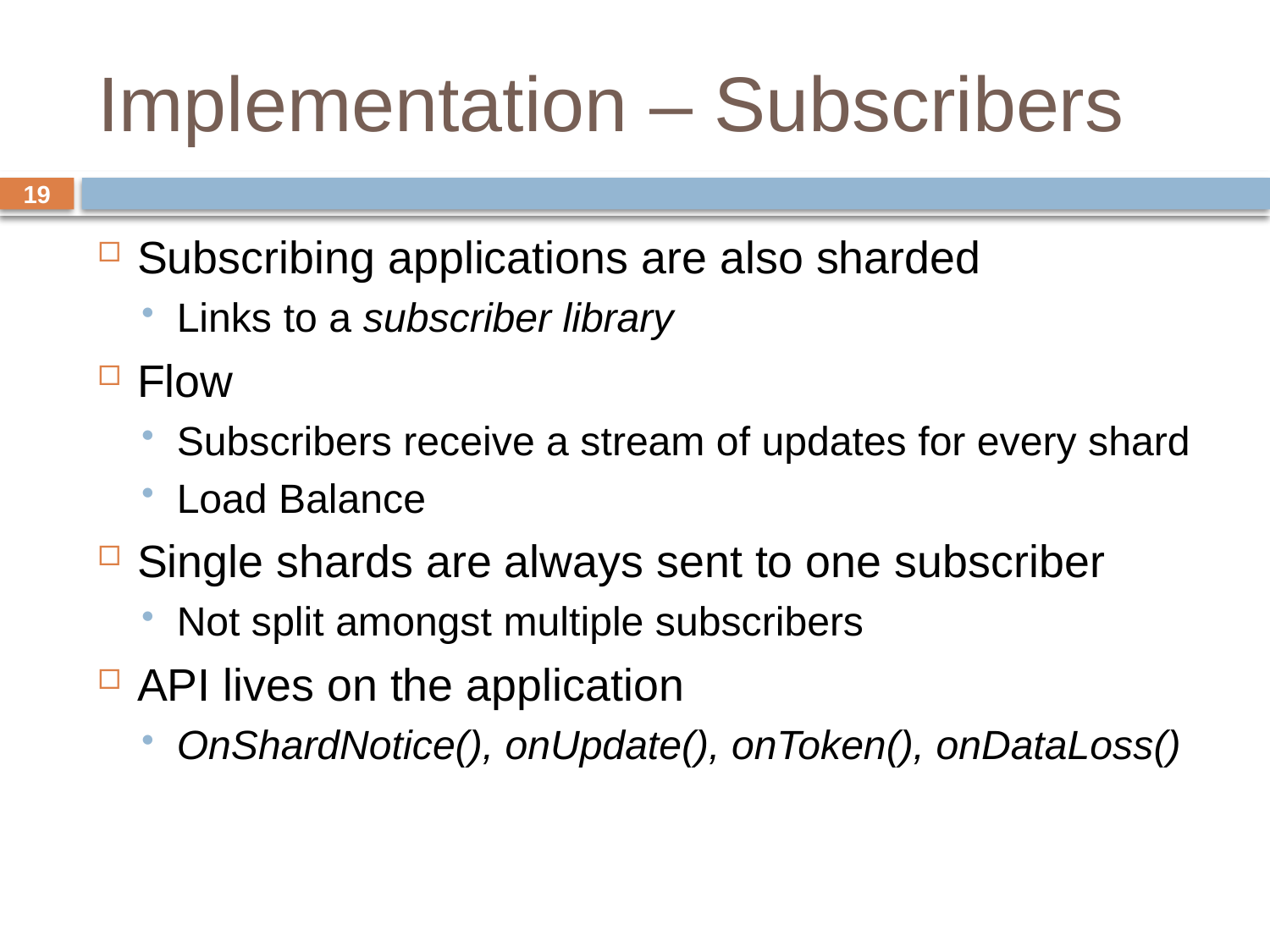

# Implementation – Subscribers
19
Subscribing applications are also sharded
Links to a subscriber library
Flow
Subscribers receive a stream of updates for every shard
Load Balance
Single shards are always sent to one subscriber
Not split amongst multiple subscribers
API lives on the application
OnShardNotice(), onUpdate(), onToken(), onDataLoss()